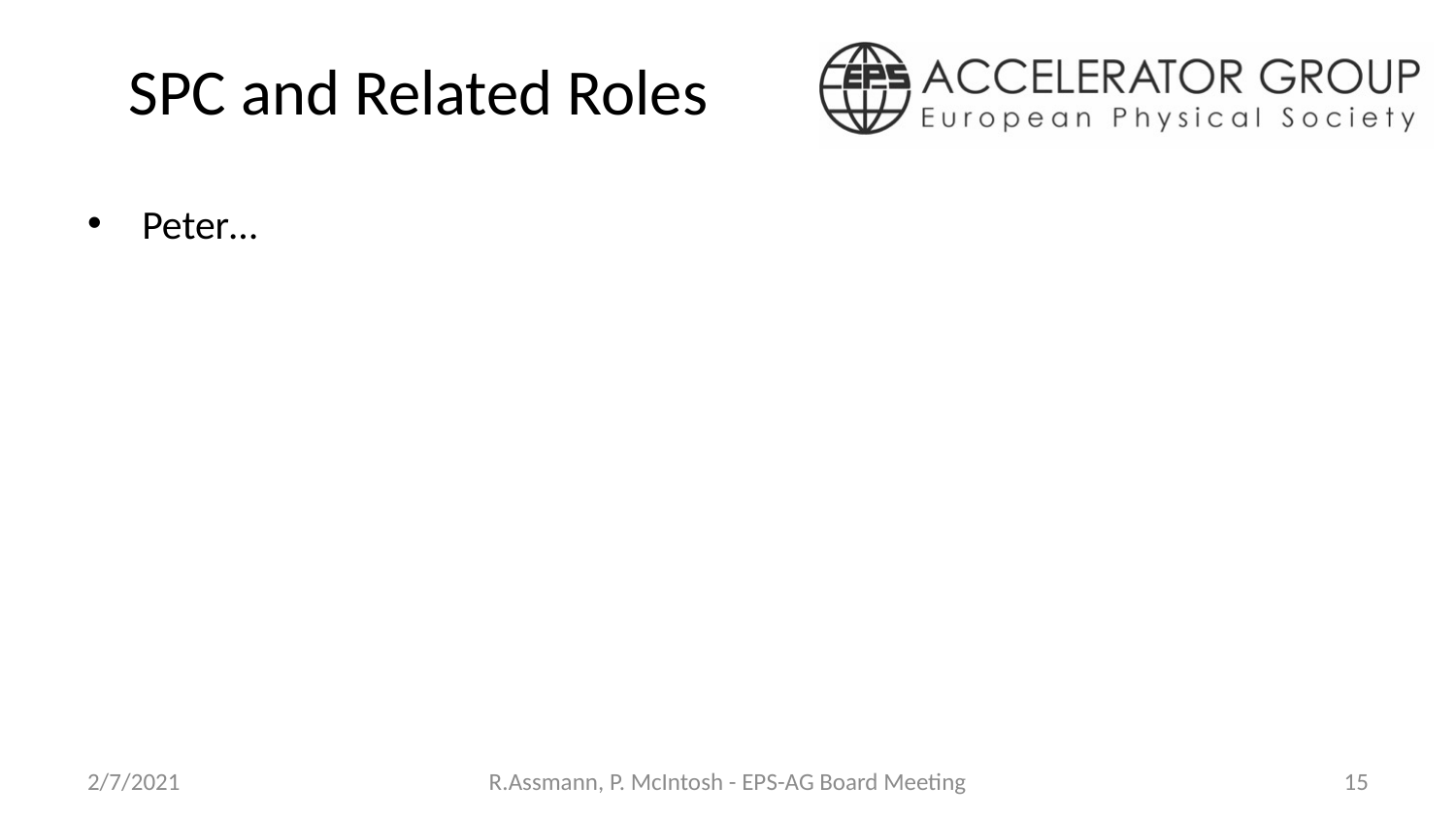

# SPC and Related Roles
Peter…
2/7/2021
R.Assmann, P. McIntosh - EPS-AG Board Meeting
15